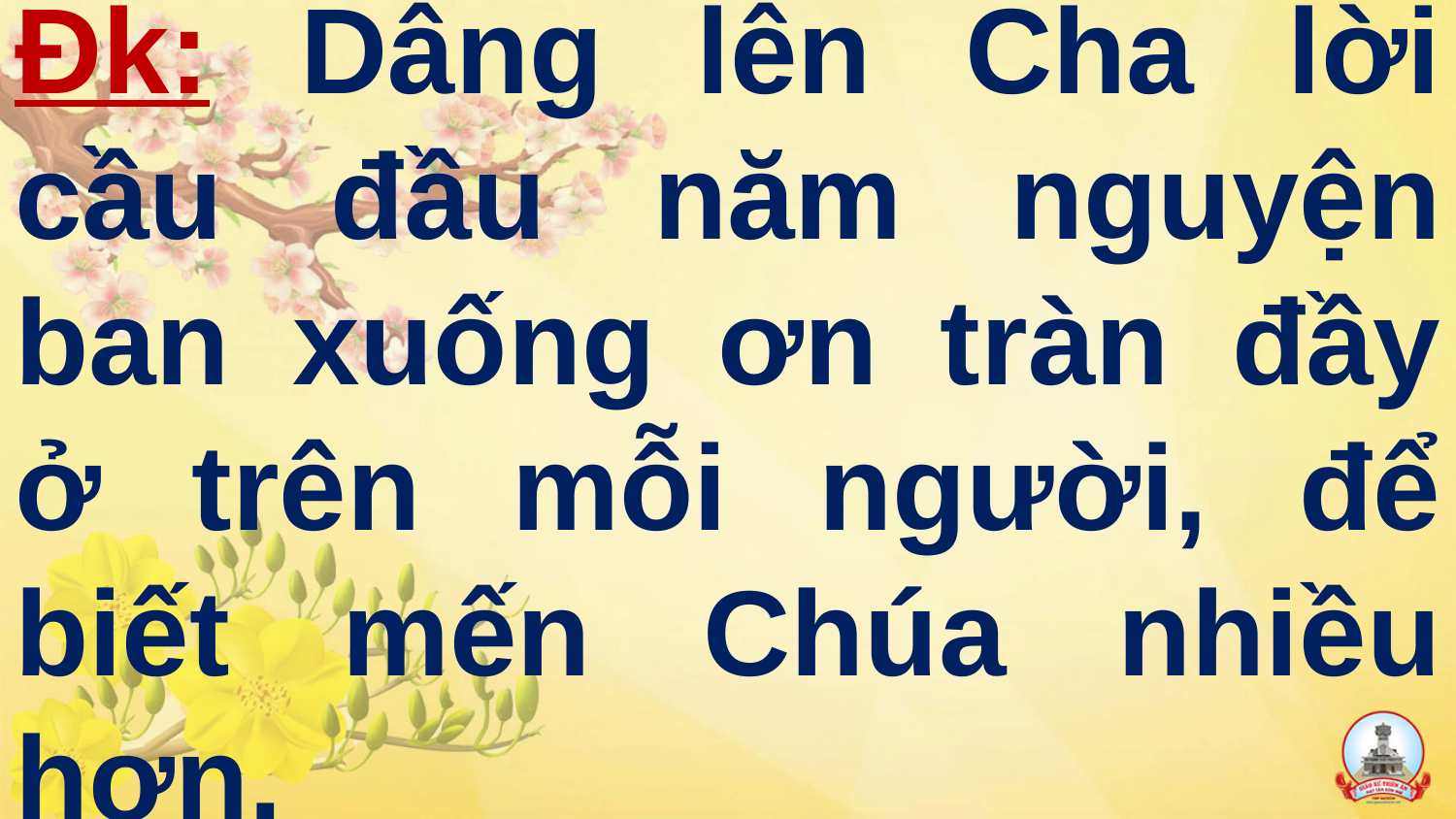

# Đk: Dâng lên Cha lời cầu đầu năm nguyện ban xuống ơn tràn đầy ở trên mỗi người, để biết mến Chúa nhiều hơn.